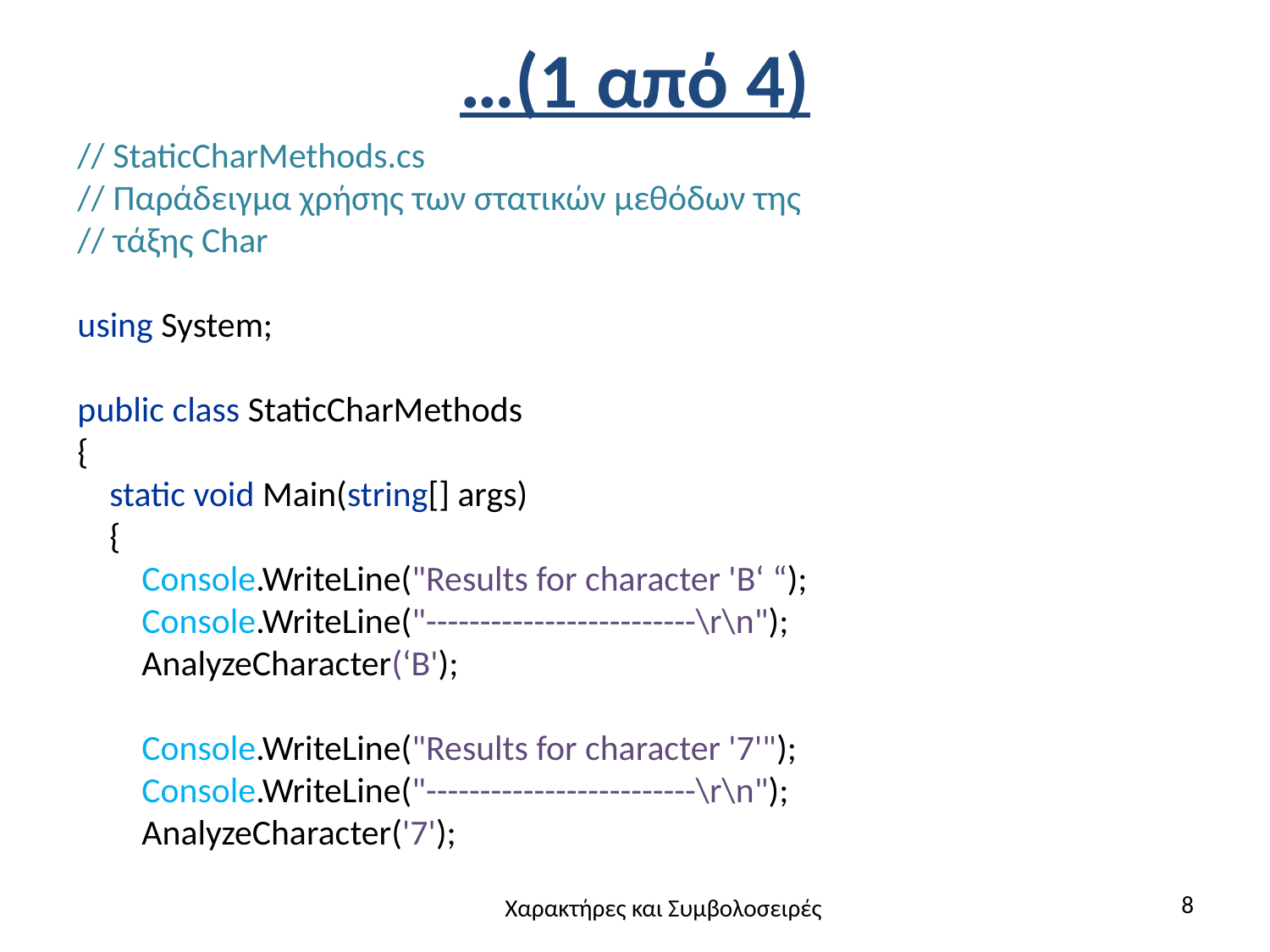

# …(1 από 4)
// StaticCharMethods.cs
// Παράδειγμα χρήσης των στατικών μεθόδων της
// τάξης Char

using System;

public class StaticCharMethods
{
    static void Main(string[] args)
    {
        Console.WriteLine("Results for character 'B‘ “);
        Console.WriteLine("-------------------------\r\n");
        AnalyzeCharacter(‘B');

        Console.WriteLine("Results for character '7'");
        Console.WriteLine("-------------------------\r\n");
        AnalyzeCharacter('7');
8
Χαρακτήρες και Συμβολοσειρές